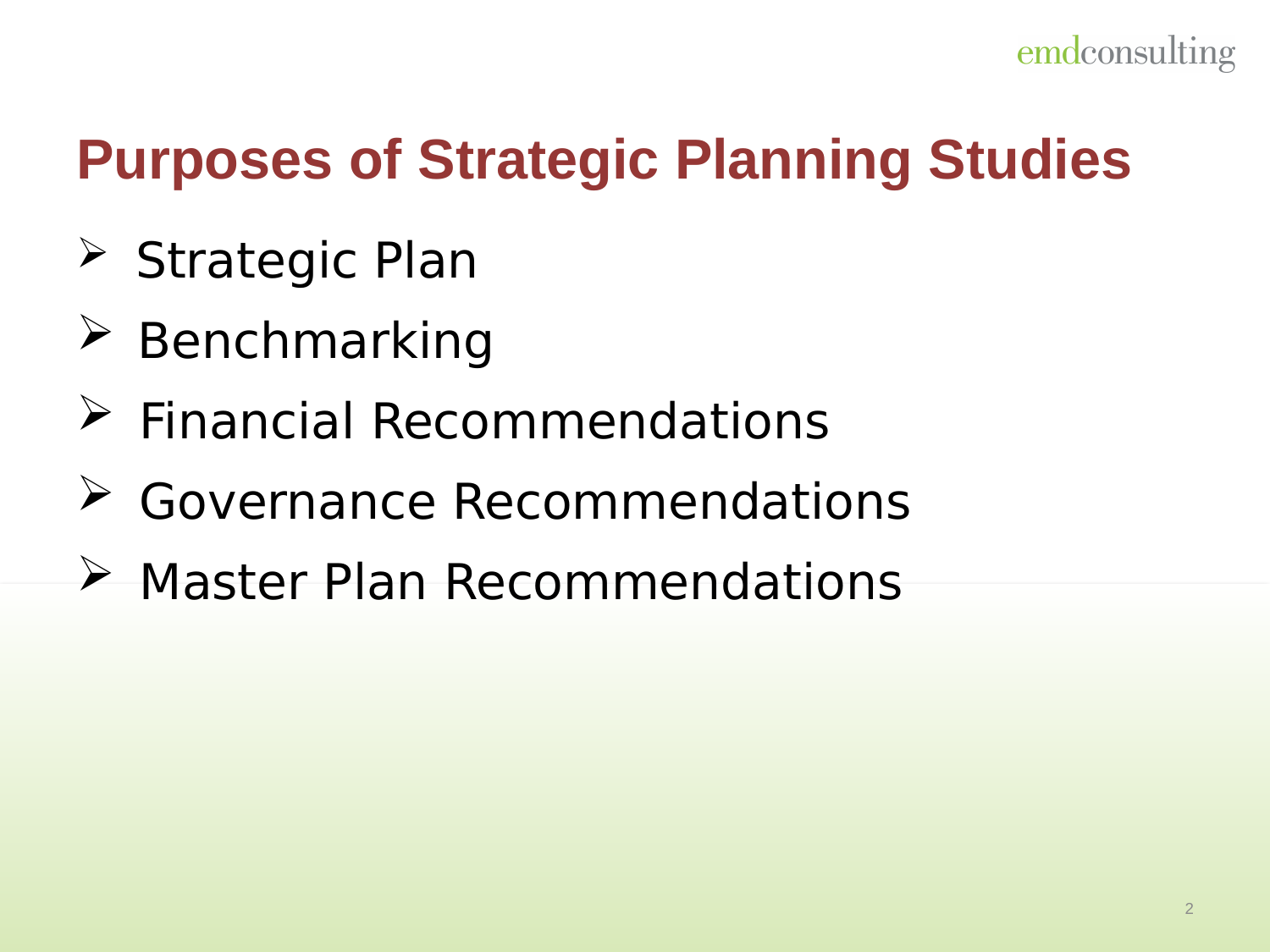

# Purposes of Strategic Planning Studies
 Strategic Plan
 Benchmarking
 Financial Recommendations
 Governance Recommendations
 Master Plan Recommendations
2